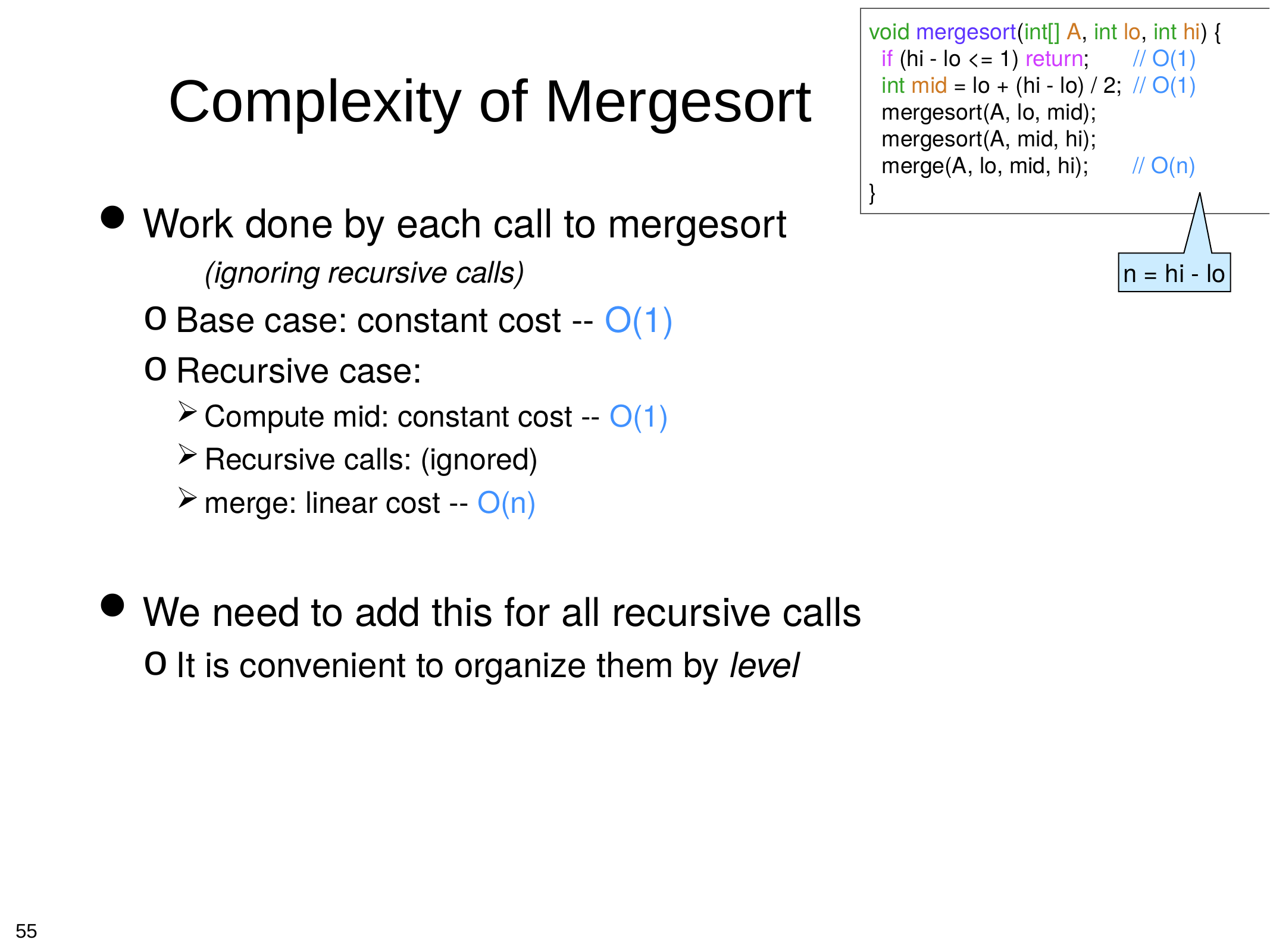

void mergesort(int[] A, int lo, int hi) {
  if (hi - lo <= 1) return;       // O(1)
  int mid = lo + (hi - lo) / 2;  // O(1)
  mergesort(A, lo, mid);
  mergesort(A, mid, hi);
  merge(A, lo, mid, hi);       // O(n)
}
# Complexity of Mergesort
Work done by each call to mergesort
	(ignoring recursive calls)
Base case: constant cost -- O(1)
Recursive case:
Compute mid: constant cost -- O(1)
Recursive calls: (ignored)
merge: linear cost -- O(n)

We need to add this for all recursive calls
It is convenient to organize them by level
n = hi - lo
55